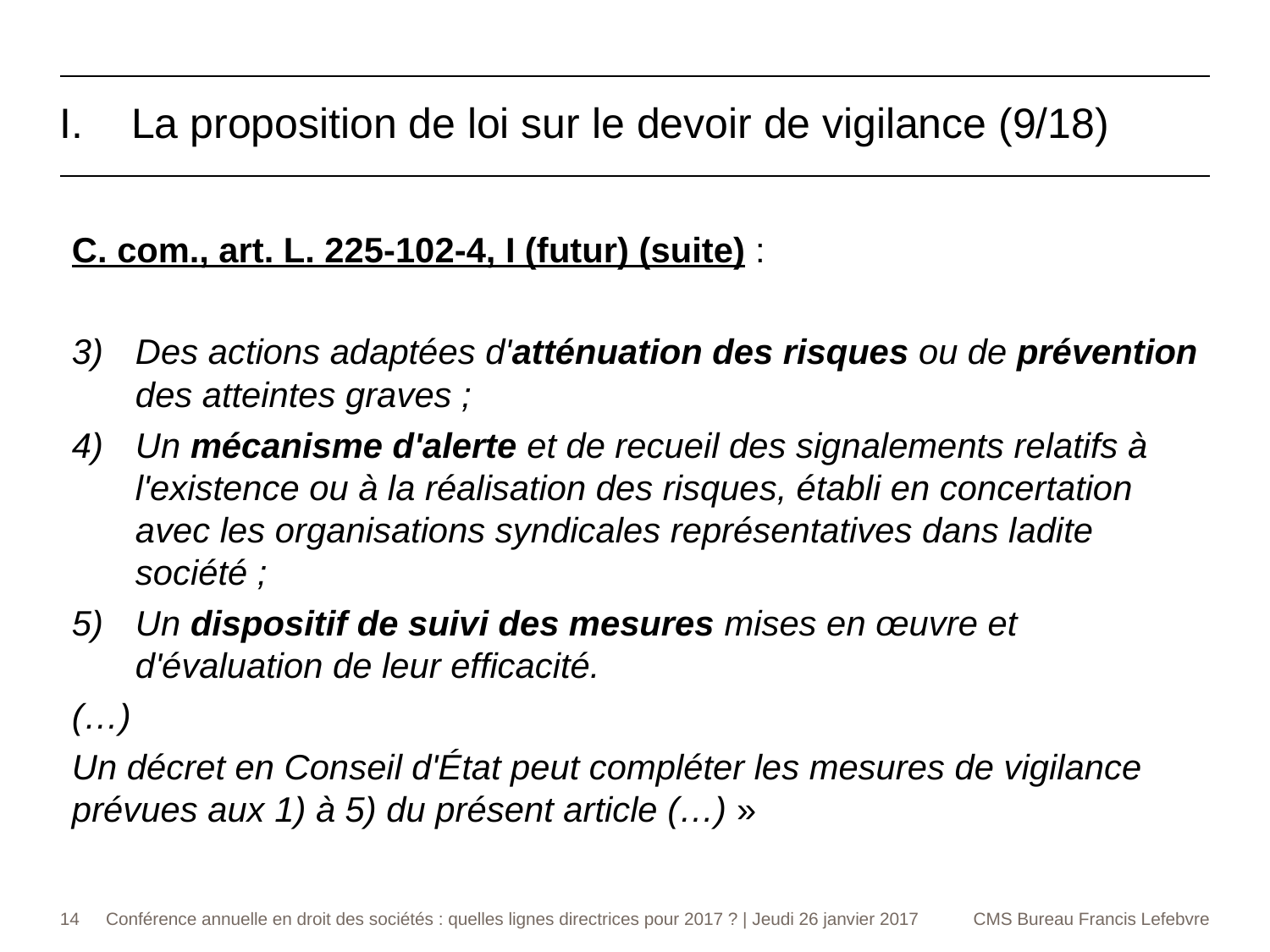

La proposition de loi sur le devoir de vigilance (9/18)
C. com., art. L. 225-102-4, I (futur) (suite) :

Des actions adaptées d'atténuation des risques ou de prévention des atteintes graves ;
Un mécanisme d'alerte et de recueil des signalements relatifs à l'existence ou à la réalisation des risques, établi en concertation avec les organisations syndicales représentatives dans ladite société ;
Un dispositif de suivi des mesures mises en œuvre et d'évaluation de leur efficacité.
(…)
Un décret en Conseil d'État peut compléter les mesures de vigilance prévues aux 1) à 5) du présent article (…) »
14